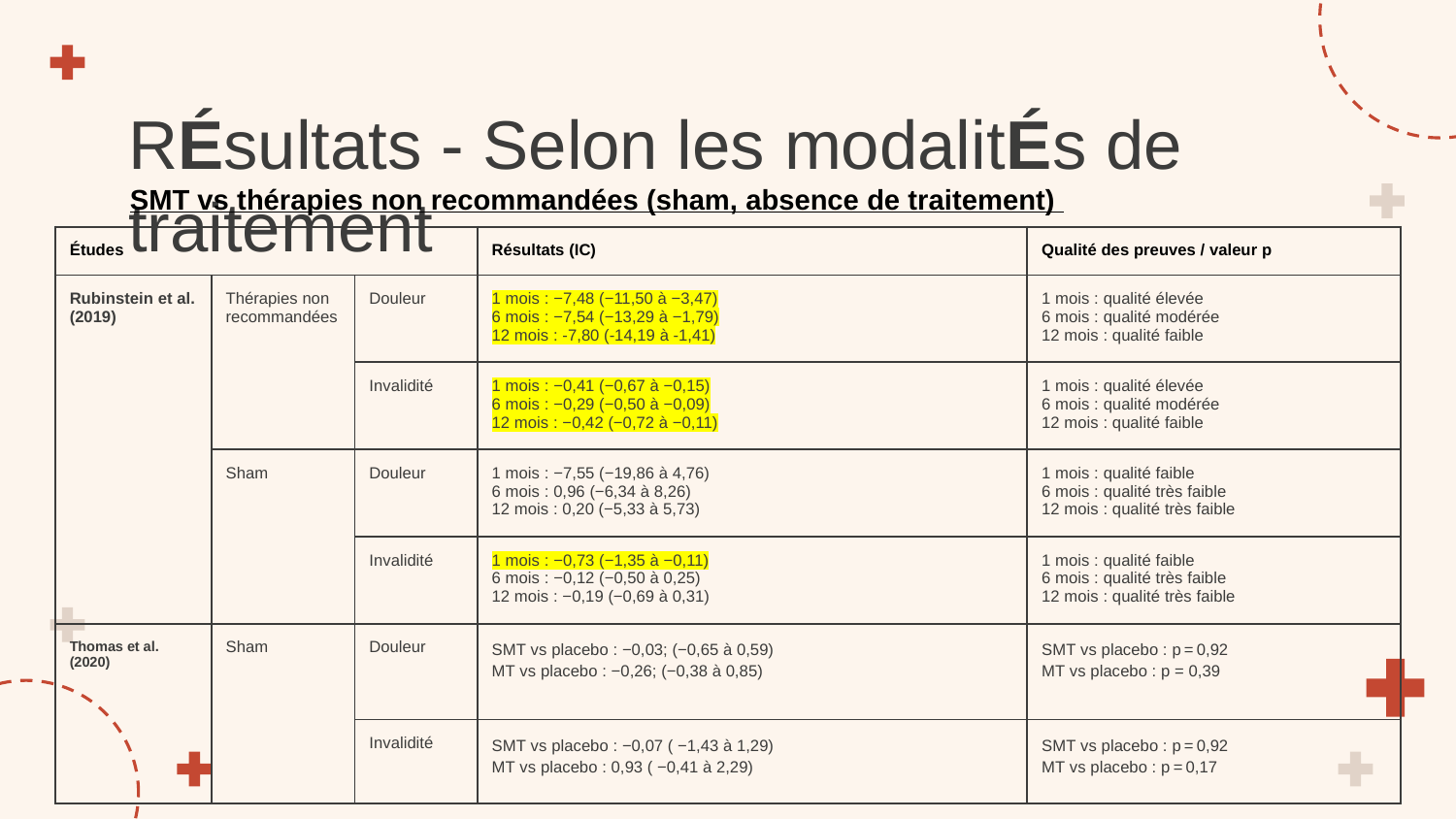

# RÉsultats - Selon les modalitÉs de traitement
SMT vs thérapies non recommandées (sham, absence de traitement)

| Études |  |  | Résultats (IC) | Qualité des preuves / valeur p |
| --- | --- | --- | --- | --- |
| Rubinstein et al. (2019) | Thérapies non recommandées | Douleur | 1 mois : −7,48 (−11,50 à −3,47) 6 mois : −7,54 (−13,29 à −1,79) 12 mois : -7,80 (-14,19 à -1,41) | 1 mois : qualité élevée 6 mois : qualité modérée 12 mois : qualité faible |
|  |  | Invalidité | 1 mois : −0,41 (−0,67 à −0,15) 6 mois : −0,29 (−0,50 à −0,09) 12 mois : −0,42 (−0,72 à −0,11) | 1 mois : qualité élevée 6 mois : qualité modérée 12 mois : qualité faible |
|  | Sham | Douleur | 1 mois : −7,55 (−19,86 à 4,76) 6 mois : 0,96 (−6,34 à 8,26) 12 mois : 0,20 (−5,33 à 5,73) | 1 mois : qualité faible 6 mois : qualité très faible 12 mois : qualité très faible |
|  |  | Invalidité | 1 mois : −0,73 (−1,35 à −0,11) 6 mois : −0,12 (−0,50 à 0,25) 12 mois : −0,19 (−0,69 à 0,31) | 1 mois : qualité faible 6 mois : qualité très faible 12 mois : qualité très faible |
| Thomas et al. (2020) | Sham | Douleur | SMT vs placebo : −0,03; (−0,65 à 0,59) MT vs placebo : −0,26; (−0,38 à 0,85) | SMT vs placebo : p = 0,92 MT vs placebo : p = 0,39 |
|  |  | Invalidité | SMT vs placebo : −0,07 ( −1,43 à 1,29) MT vs placebo : 0,93 ( −0,41 à 2,29) | SMT vs placebo : p = 0,92 MT vs placebo : p = 0,17 |